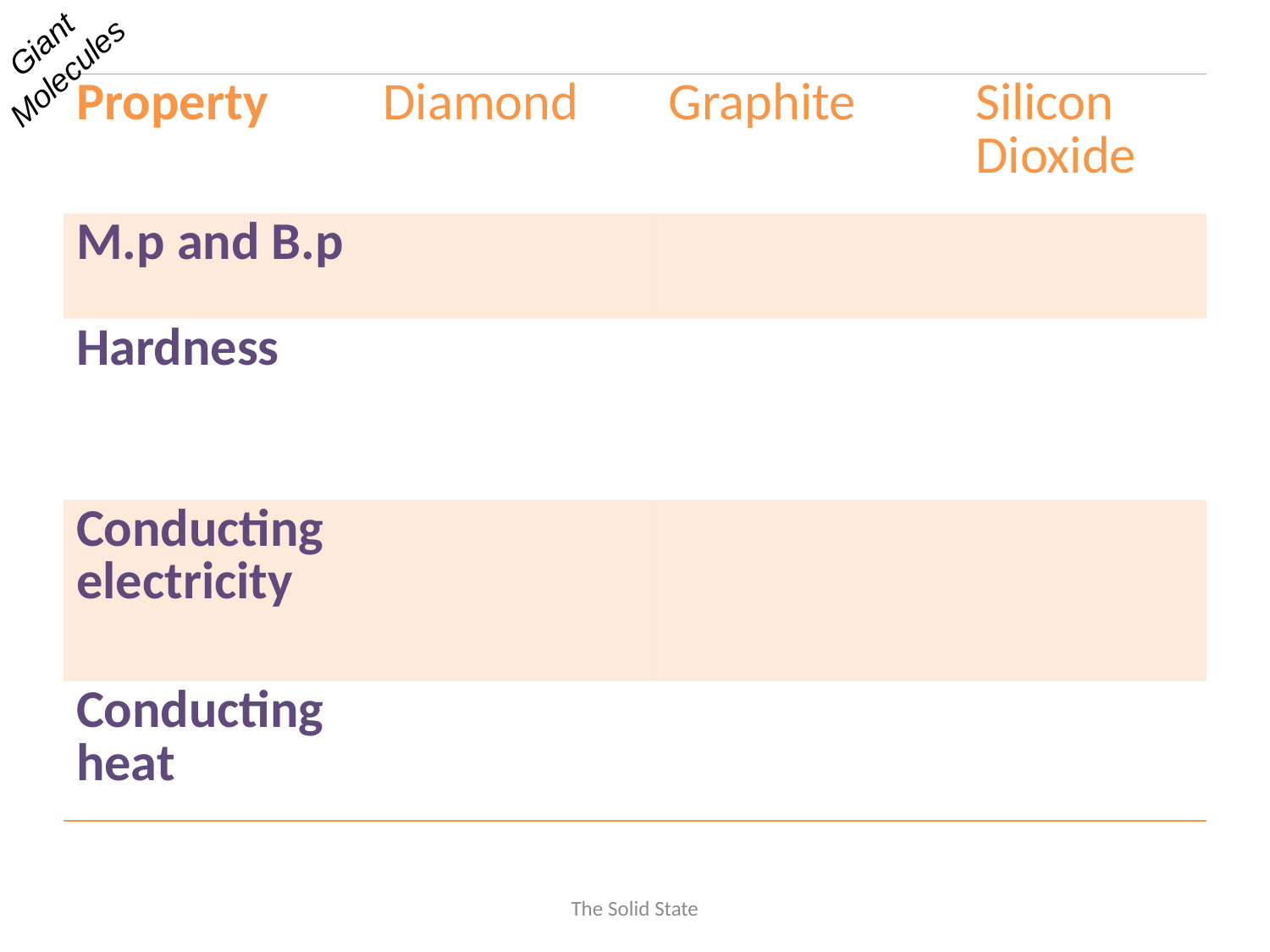

Giant
Molecules
| Property | Diamond | Graphite | Silicon Dioxide |
| --- | --- | --- | --- |
| M.p and B.p |  |  |  |
| Hardness |  |  |  |
| Conducting electricity |  |  |  |
| Conducting heat |  |  |  |
The Solid State